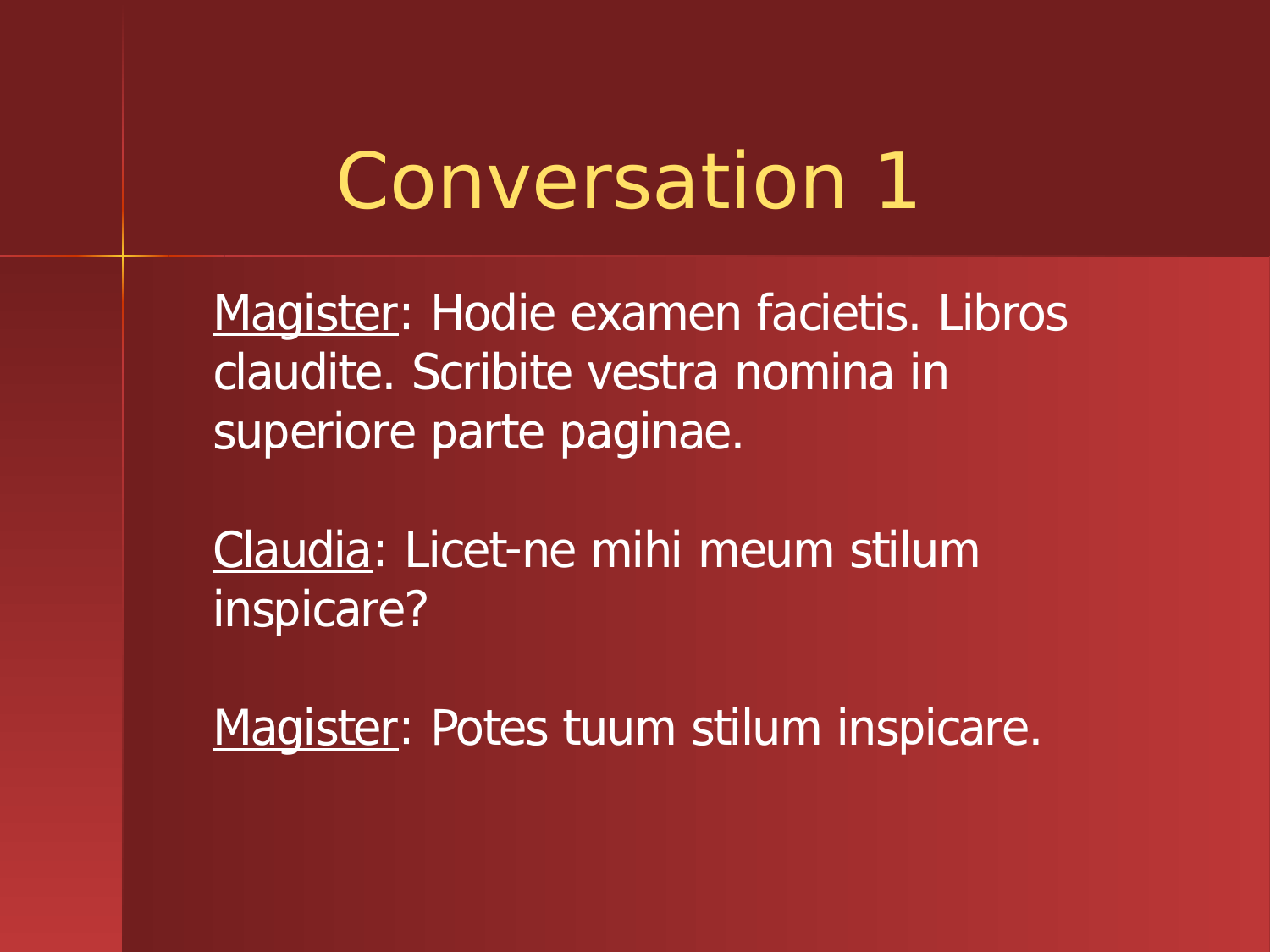

# Conversation 1
Magister: Hodie examen facietis. Libros claudite. Scribite vestra nomina in superiore parte paginae.

Claudia: Licet-ne mihi meum stilum inspicare?

Magister: Potes tuum stilum inspicare.